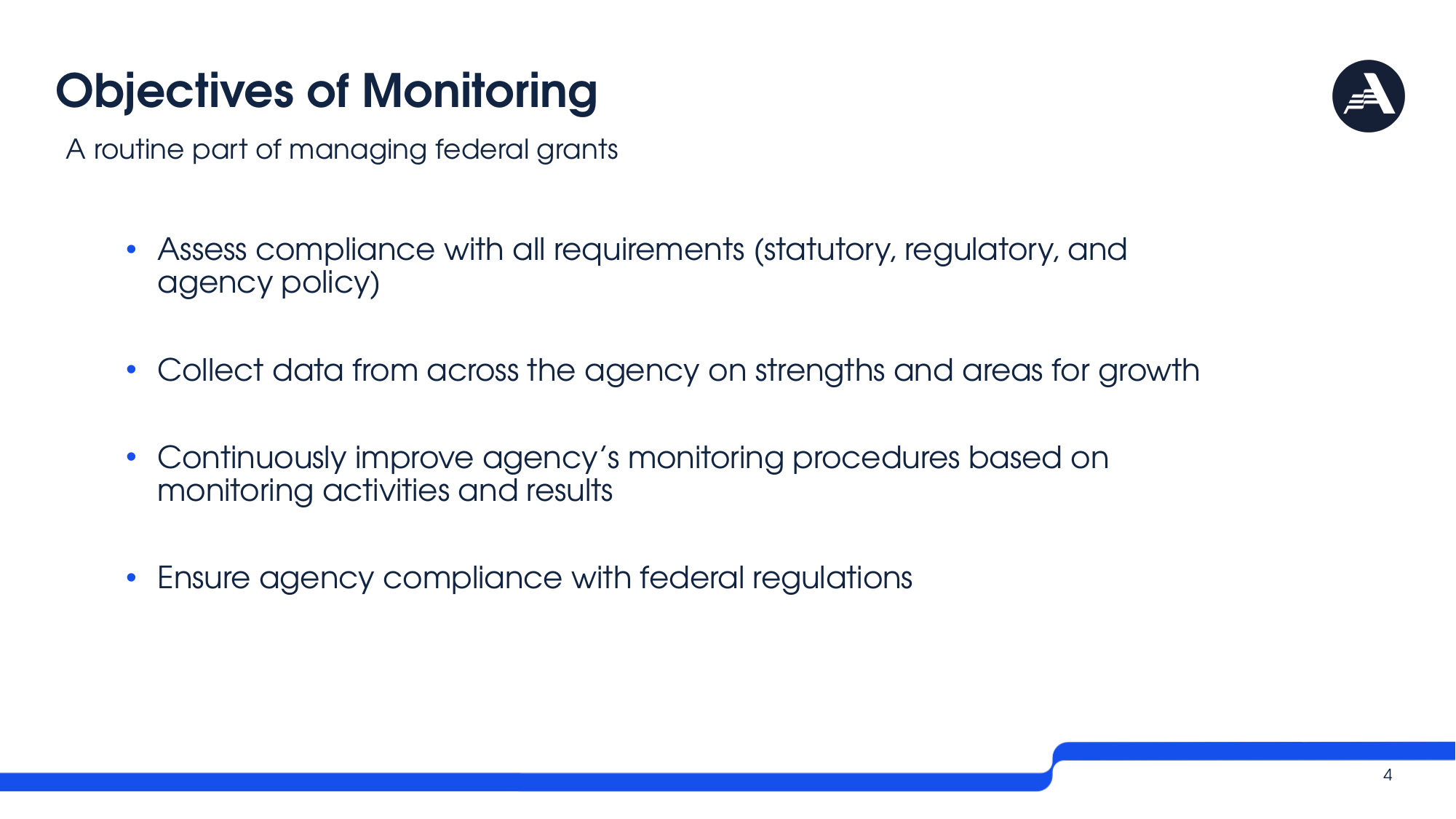

# Objectives of Monitoring
A routine part of managing federal grants
Assess compliance with all requirements (statutory, regulatory, and agency policy)

Collect data from across the agency on strengths and areas for growth

Continuously improve agency’s monitoring procedures based on monitoring activities and results

Ensure agency compliance with federal regulations

  4